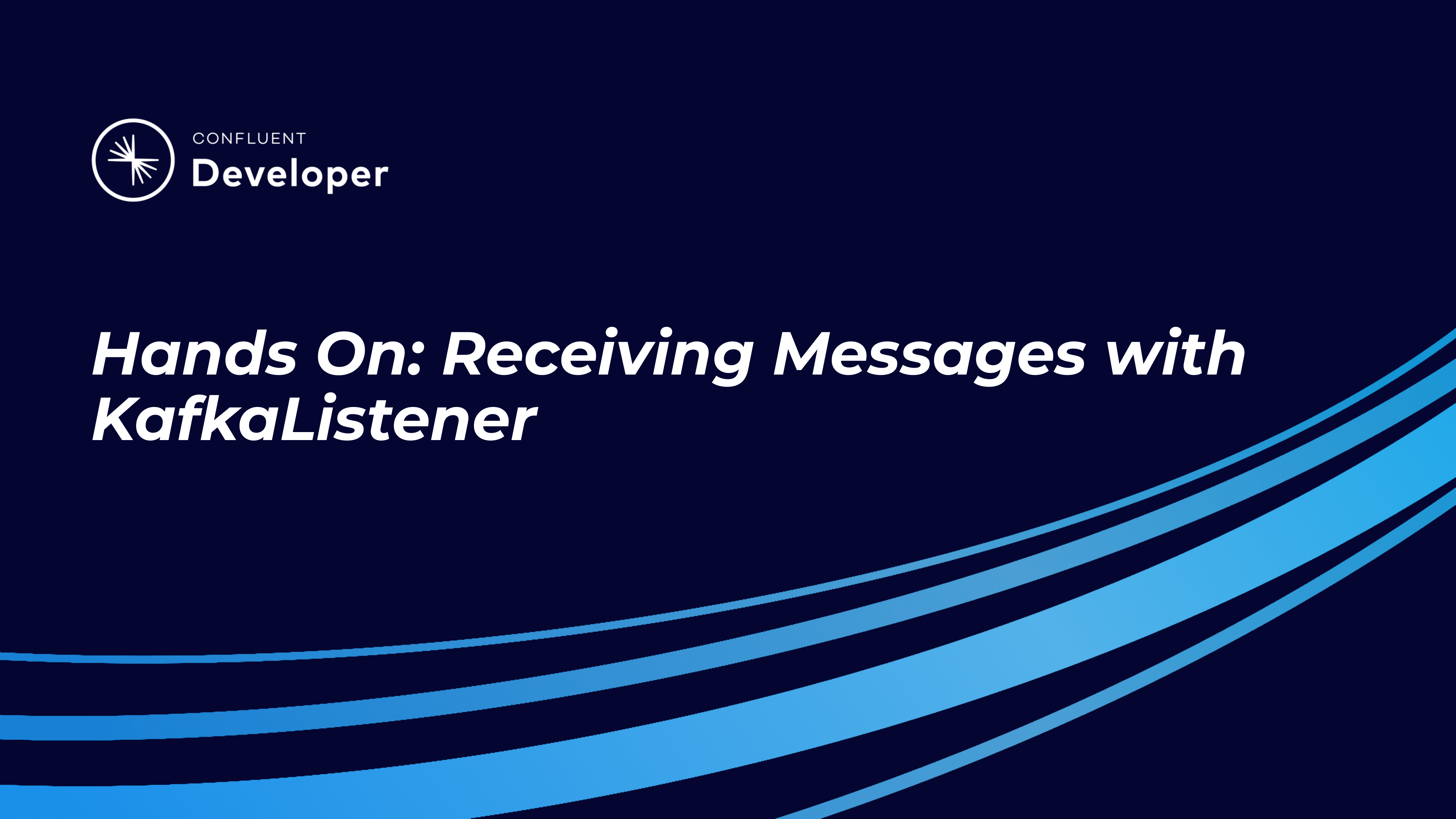

# Hands On: Receiving Messages with KafkaListener